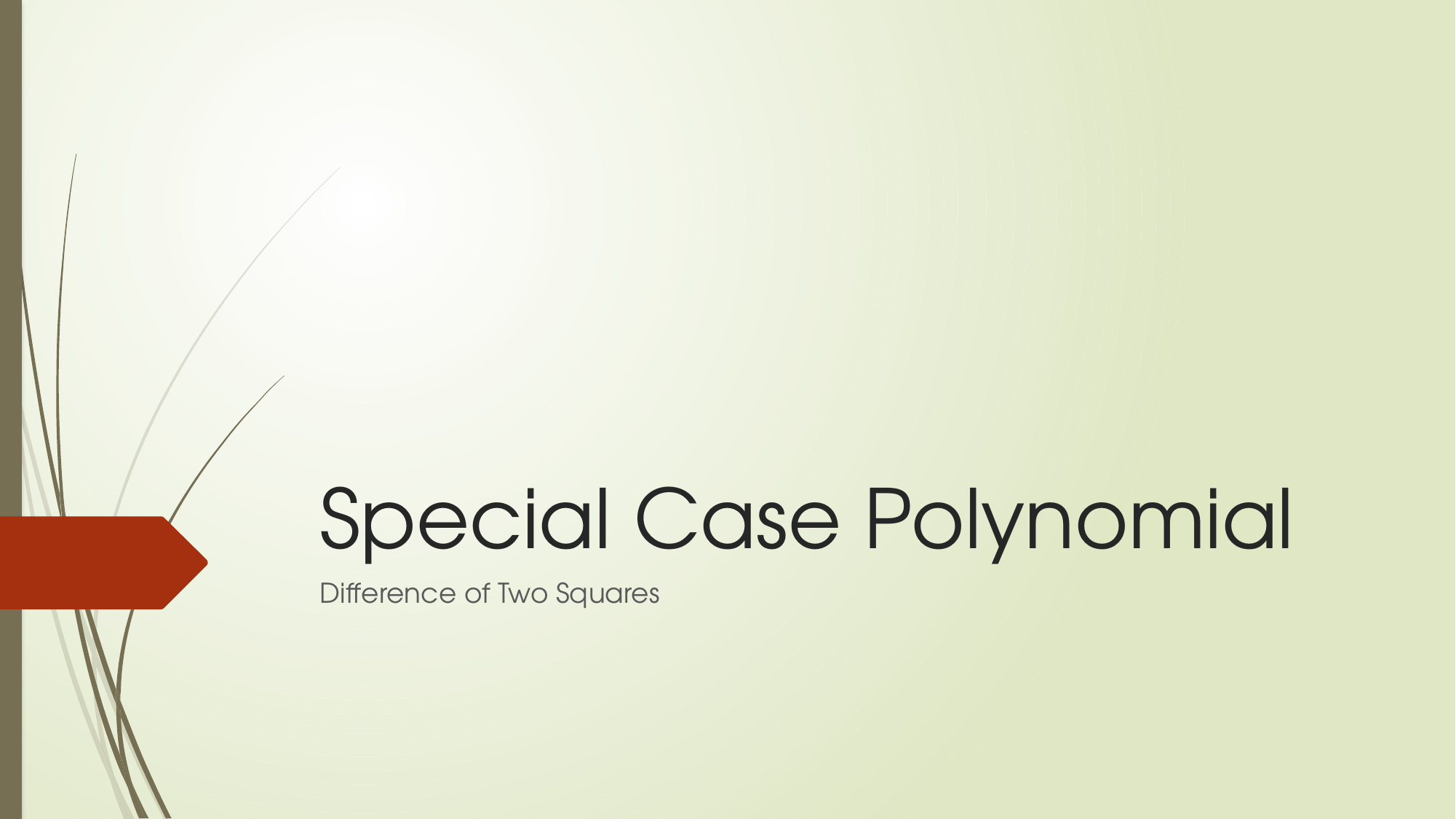

# Special Case Polynomial
Difference of Two Squares